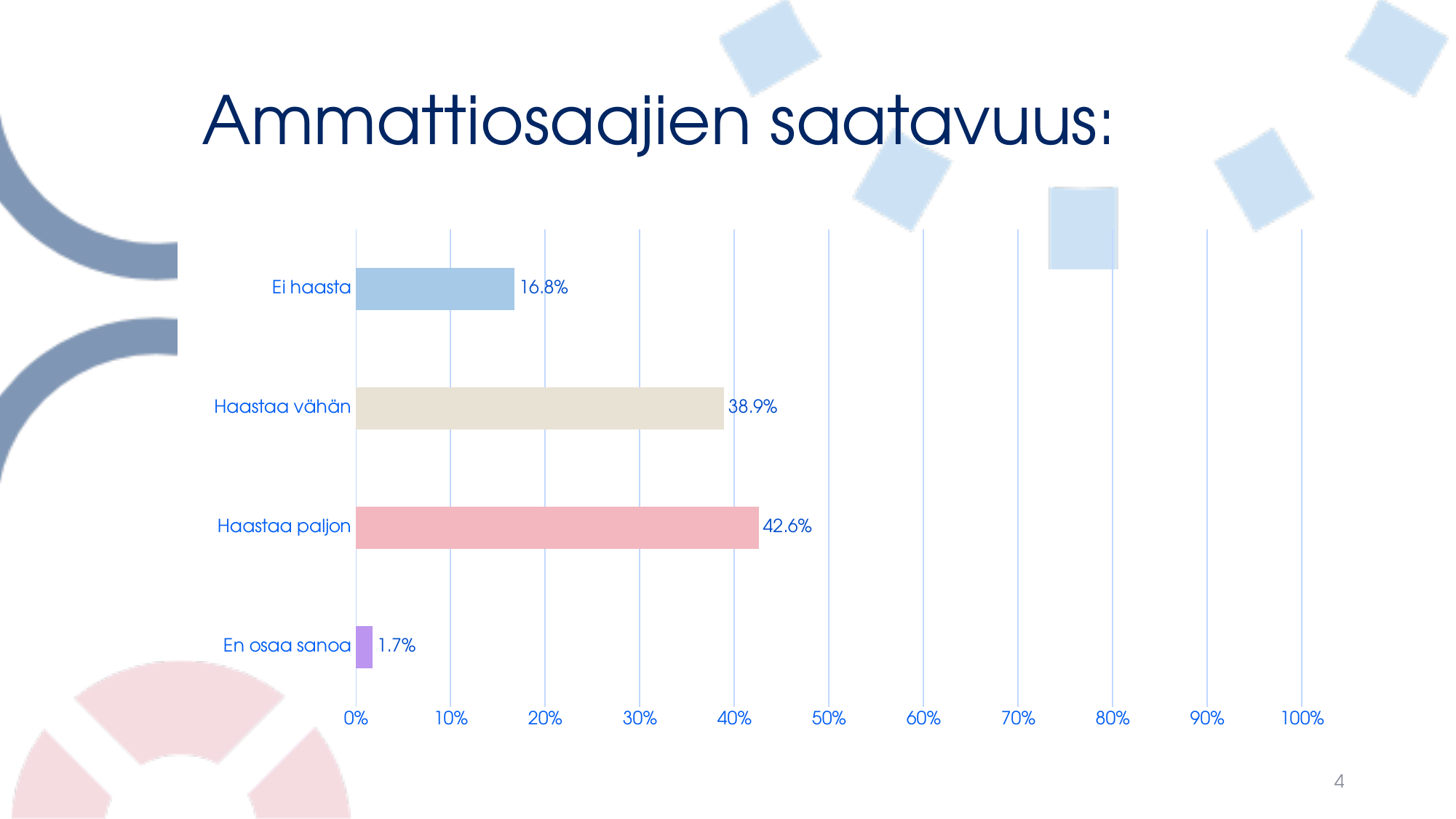

# Ammattiosaajien saatavuus:

### Chart

| Category | Ammattiosaajien saatavuus |
|---|---|
| Ei haasta | 0.16779825412221144 |
| Haastaa vähän | 0.3889427740058196 |
| Haastaa paljon | 0.42580019398642094 |
| En osaa sanoa | 0.01745877788554801 |
4